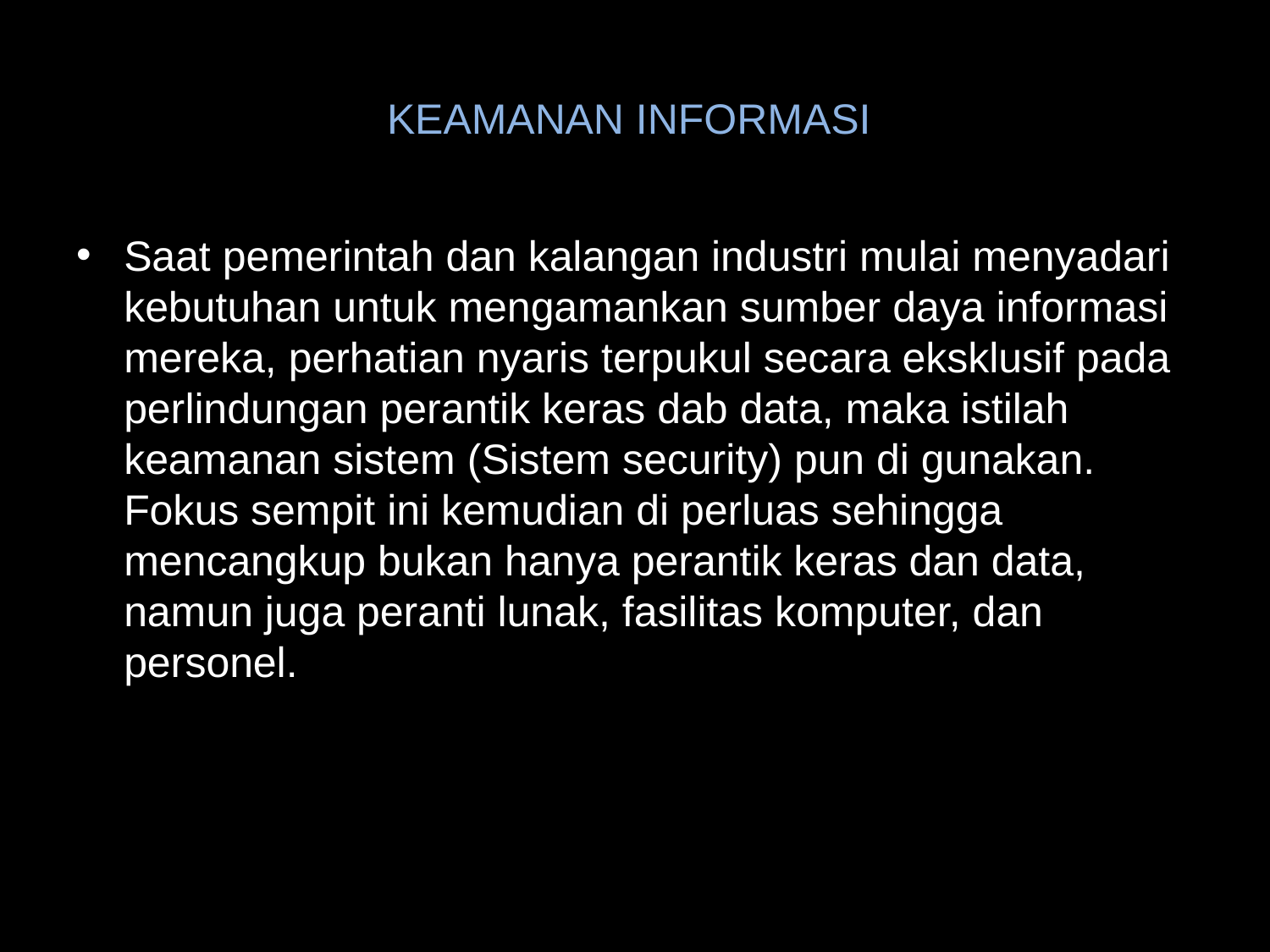

# KEAMANAN INFORMASI
Saat pemerintah dan kalangan industri mulai menyadari kebutuhan untuk mengamankan sumber daya informasi mereka, perhatian nyaris terpukul secara eksklusif pada perlindungan perantik keras dab data, maka istilah keamanan sistem (Sistem security) pun di gunakan. Fokus sempit ini kemudian di perluas sehingga mencangkup bukan hanya perantik keras dan data, namun juga peranti lunak, fasilitas komputer, dan personel.